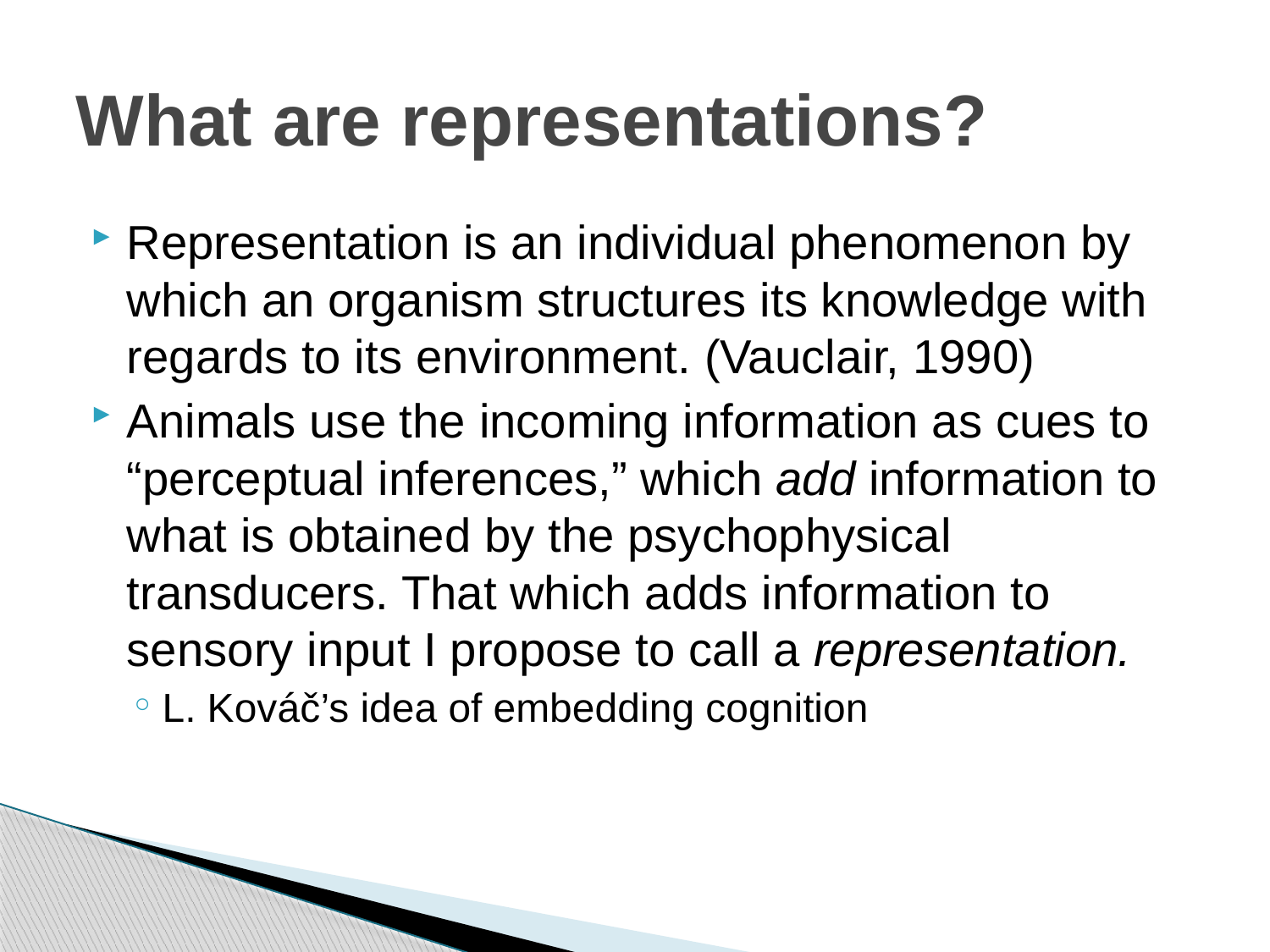

# What are representations?
Representation is an individual phenomenon by which an organism structures its knowledge with regards to its environment. (Vauclair, 1990)
Animals use the incoming information as cues to “perceptual inferences,” which add information to what is obtained by the psychophysical transducers. That which adds information to sensory input I propose to call a representation.
L. Kováč’s idea of embedding cognition